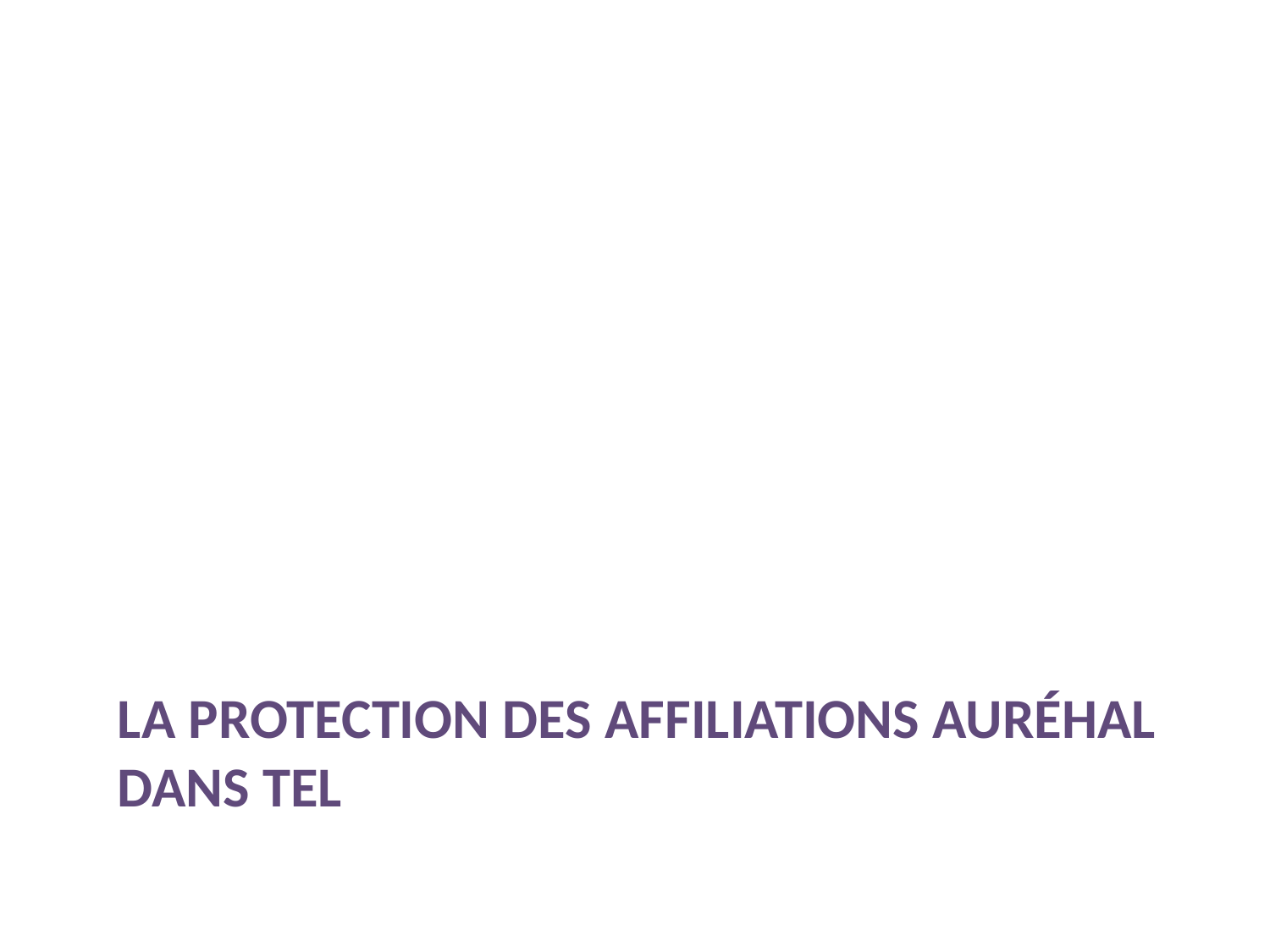

# la protection des affiliations AuréHAL dans TEL